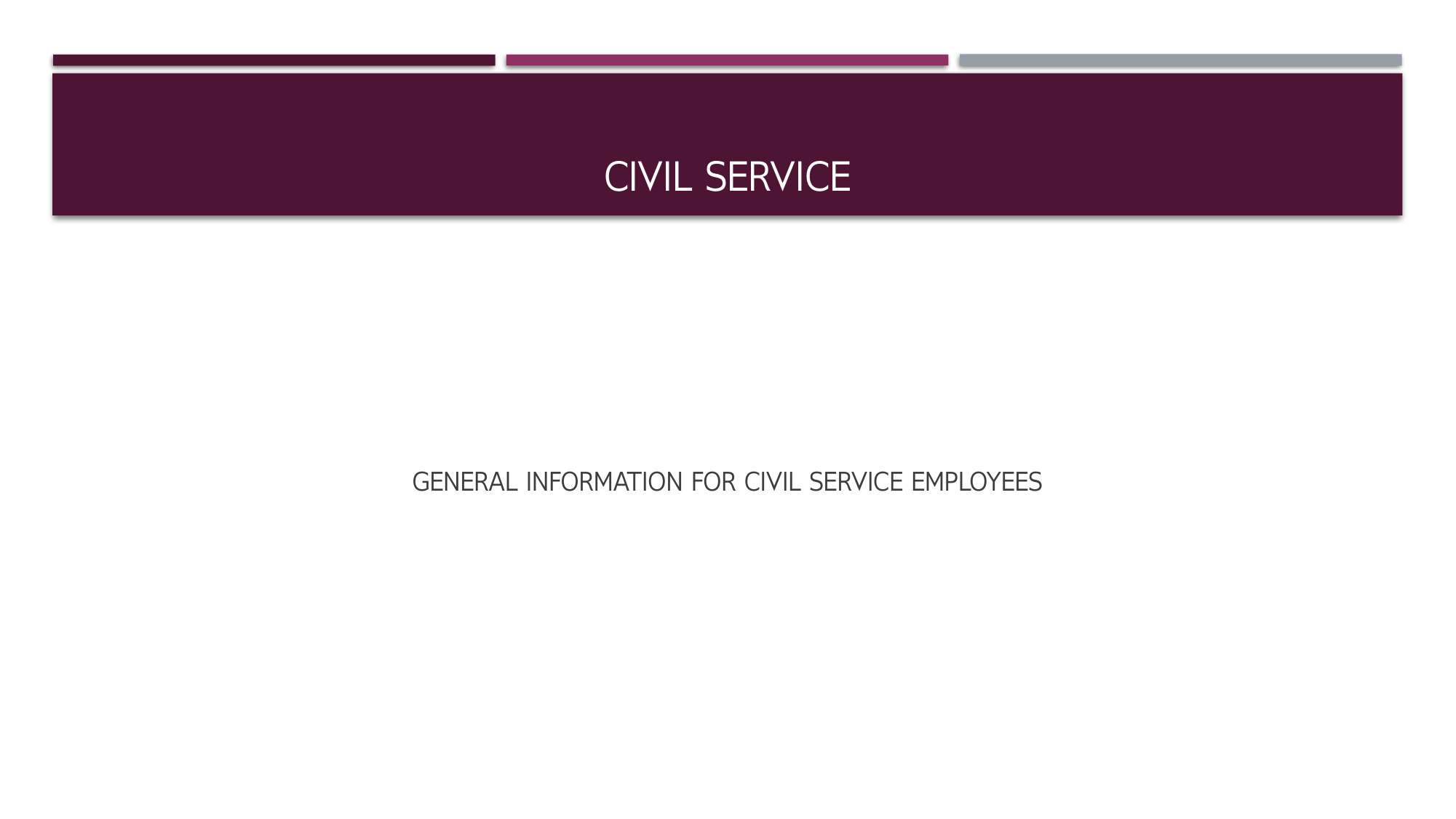

# Civil Service
GENERAL INFORMATION FOR CIVIL SERVICE EMPLOYEES